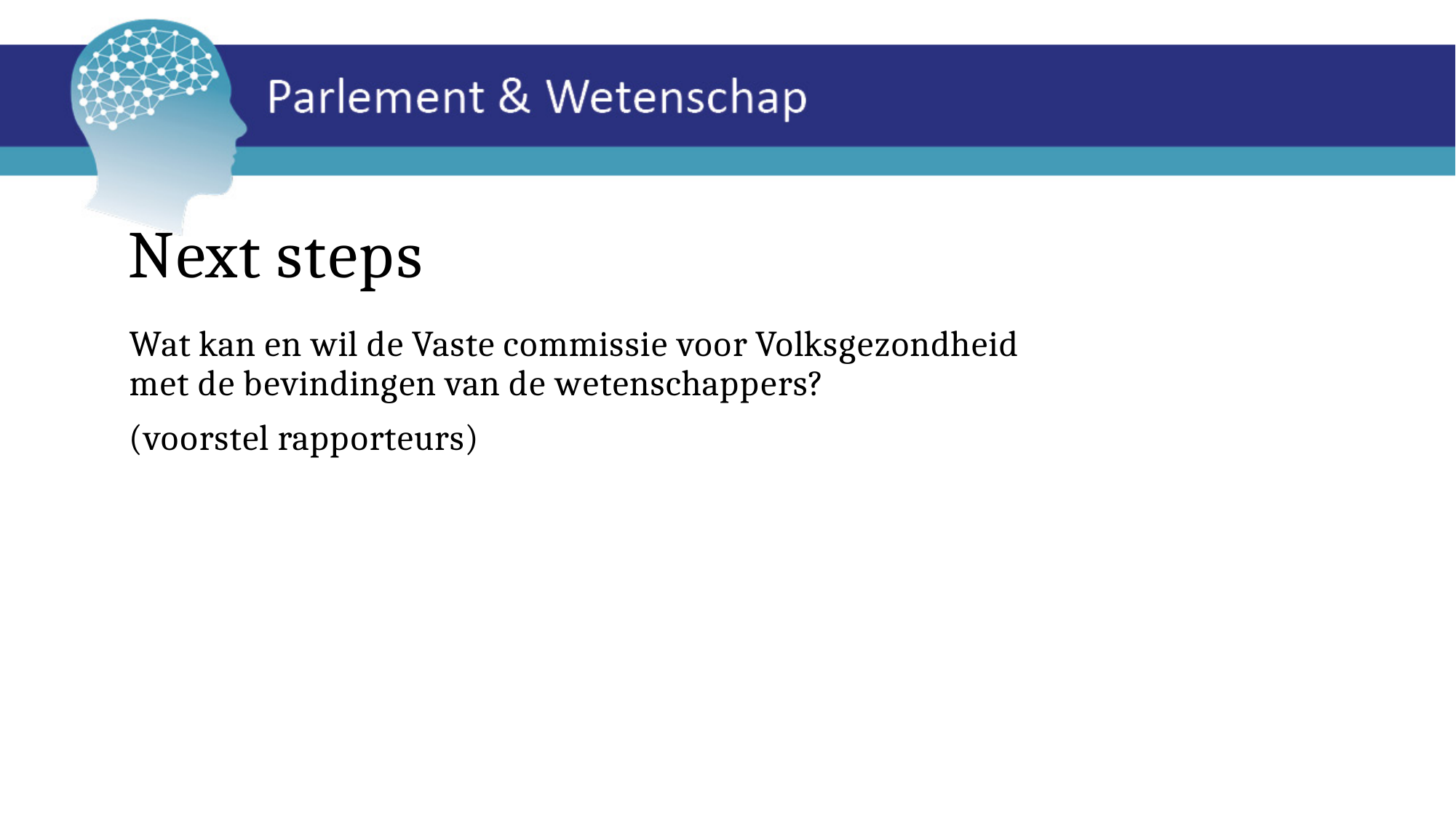

# Next steps
Wat kan en wil de Vaste commissie voor Volksgezondheid met de bevindingen van de wetenschappers?
(voorstel rapporteurs)